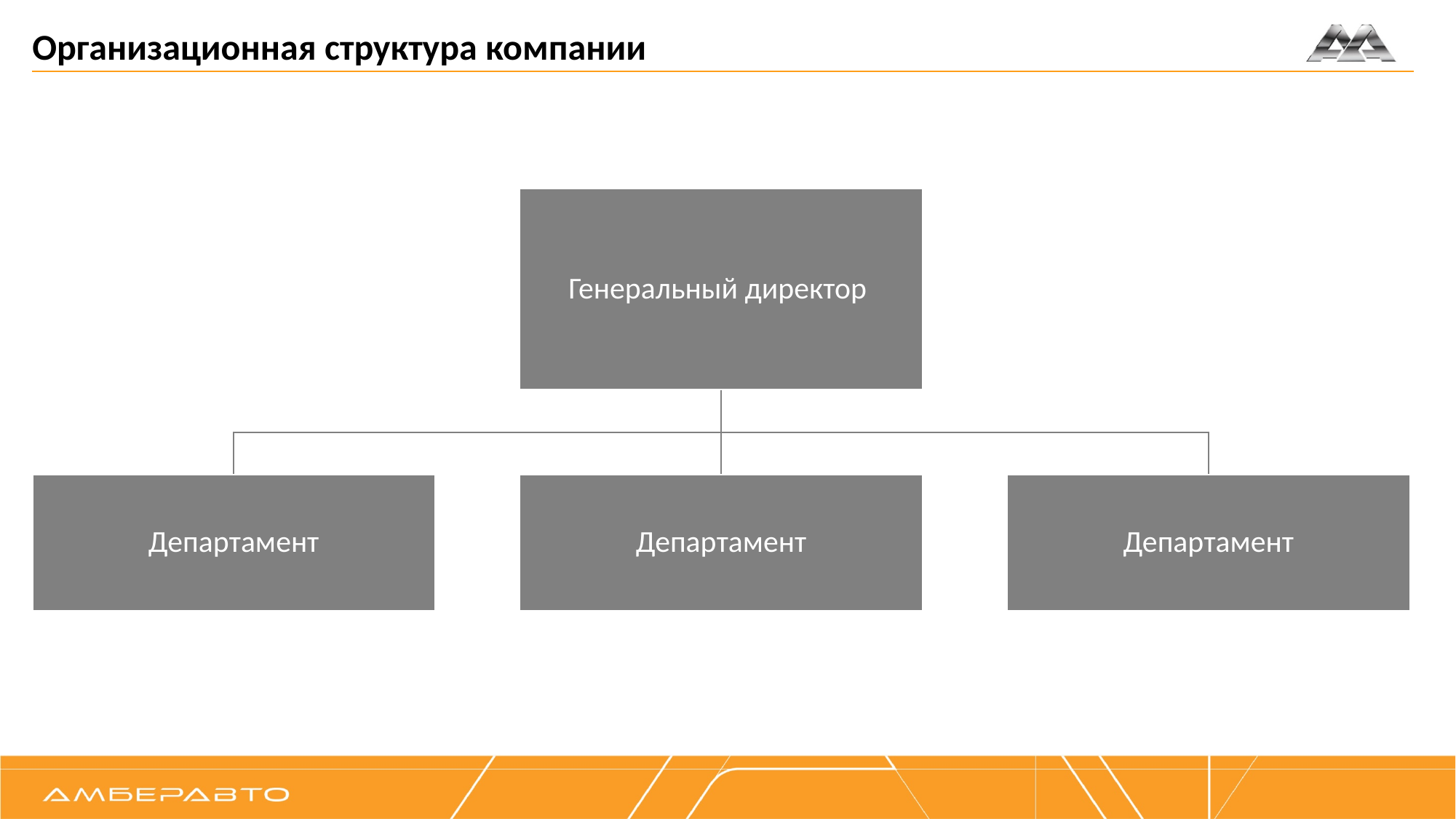

Организационная структура компании
Генеральный директор
Департамент
Департамент
Департамент